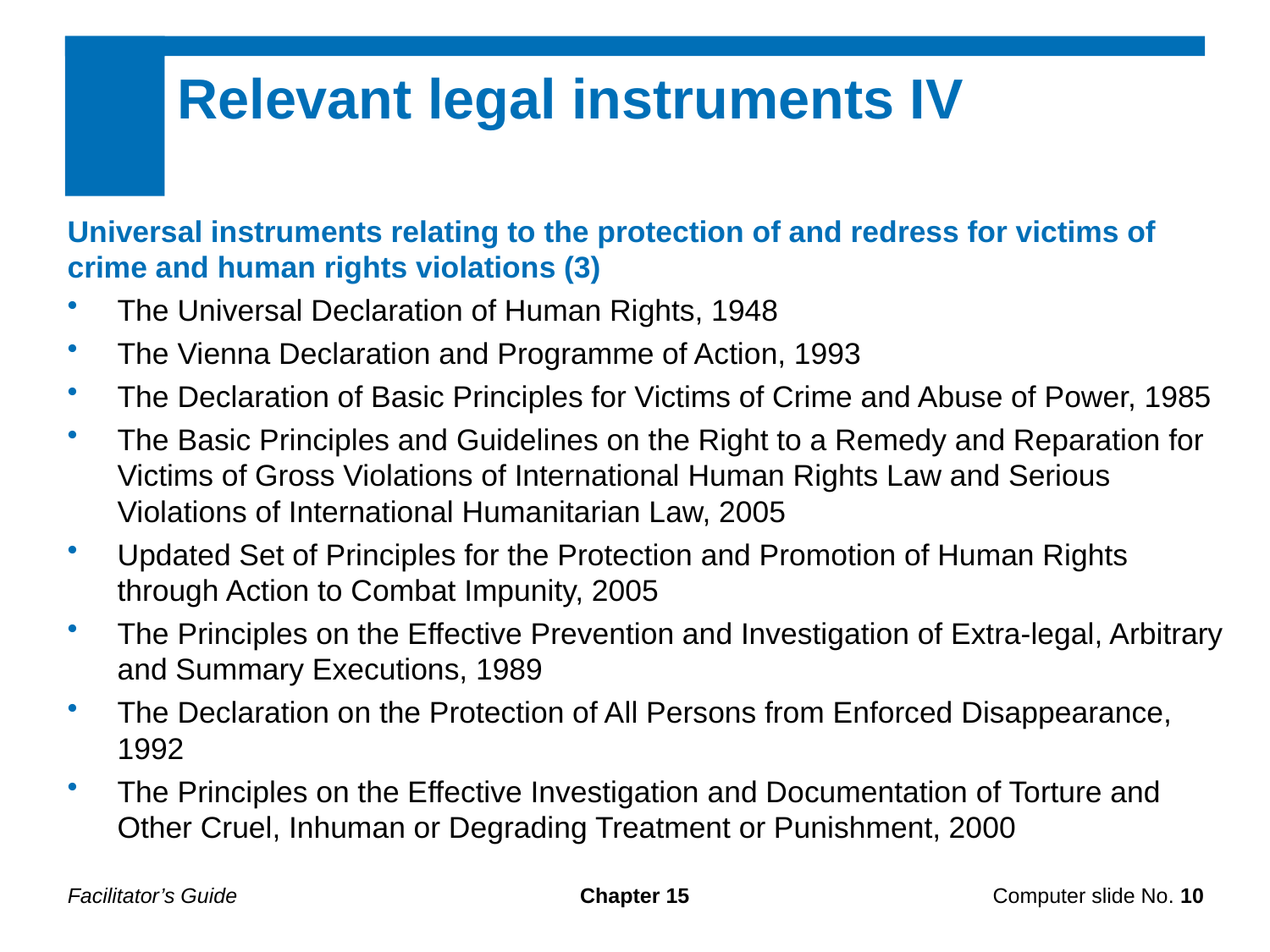

Relevant legal instruments IV
Universal instruments relating to the protection of and redress for victims of crime and human rights violations (3)
The Universal Declaration of Human Rights, 1948
The Vienna Declaration and Programme of Action, 1993
The Declaration of Basic Principles for Victims of Crime and Abuse of Power, 1985
The Basic Principles and Guidelines on the Right to a Remedy and Reparation for Victims of Gross Violations of International Human Rights Law and Serious Violations of International Humanitarian Law, 2005
Updated Set of Principles for the Protection and Promotion of Human Rights through Action to Combat Impunity, 2005
The Principles on the Effective Prevention and Investigation of Extra-legal, Arbitrary and Summary Executions, 1989
The Declaration on the Protection of All Persons from Enforced Disappearance, 1992
The Principles on the Effective Investigation and Documentation of Torture and Other Cruel, Inhuman or Degrading Treatment or Punishment, 2000
Facilitator’s Guide
Chapter 15
Computer slide No. 10